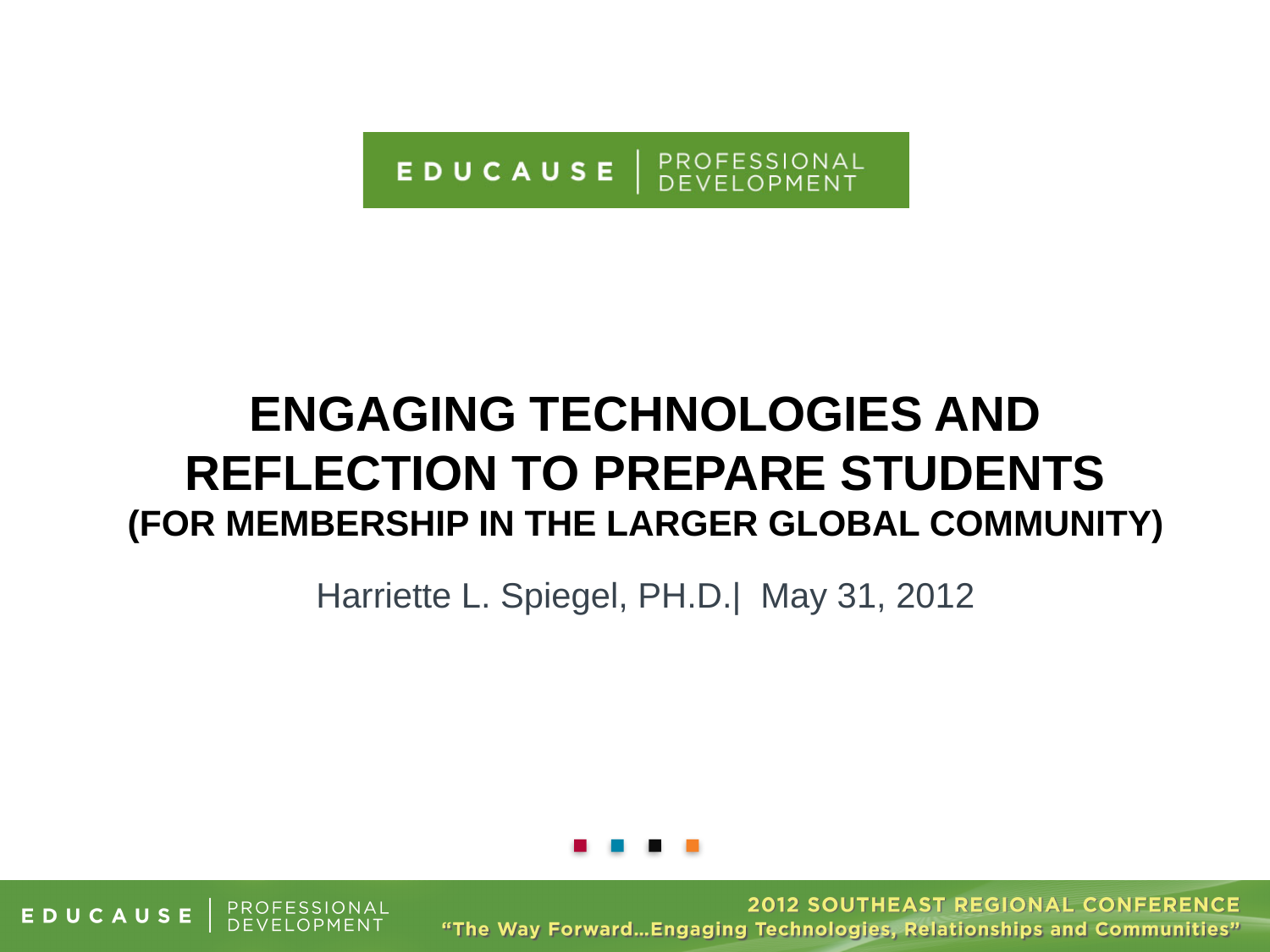

# Engaging Technologies and Reflection to Prepare Students (for Membership in the Larger Global Community)
Harriette L. Spiegel, PH.D.|  May 31, 2012